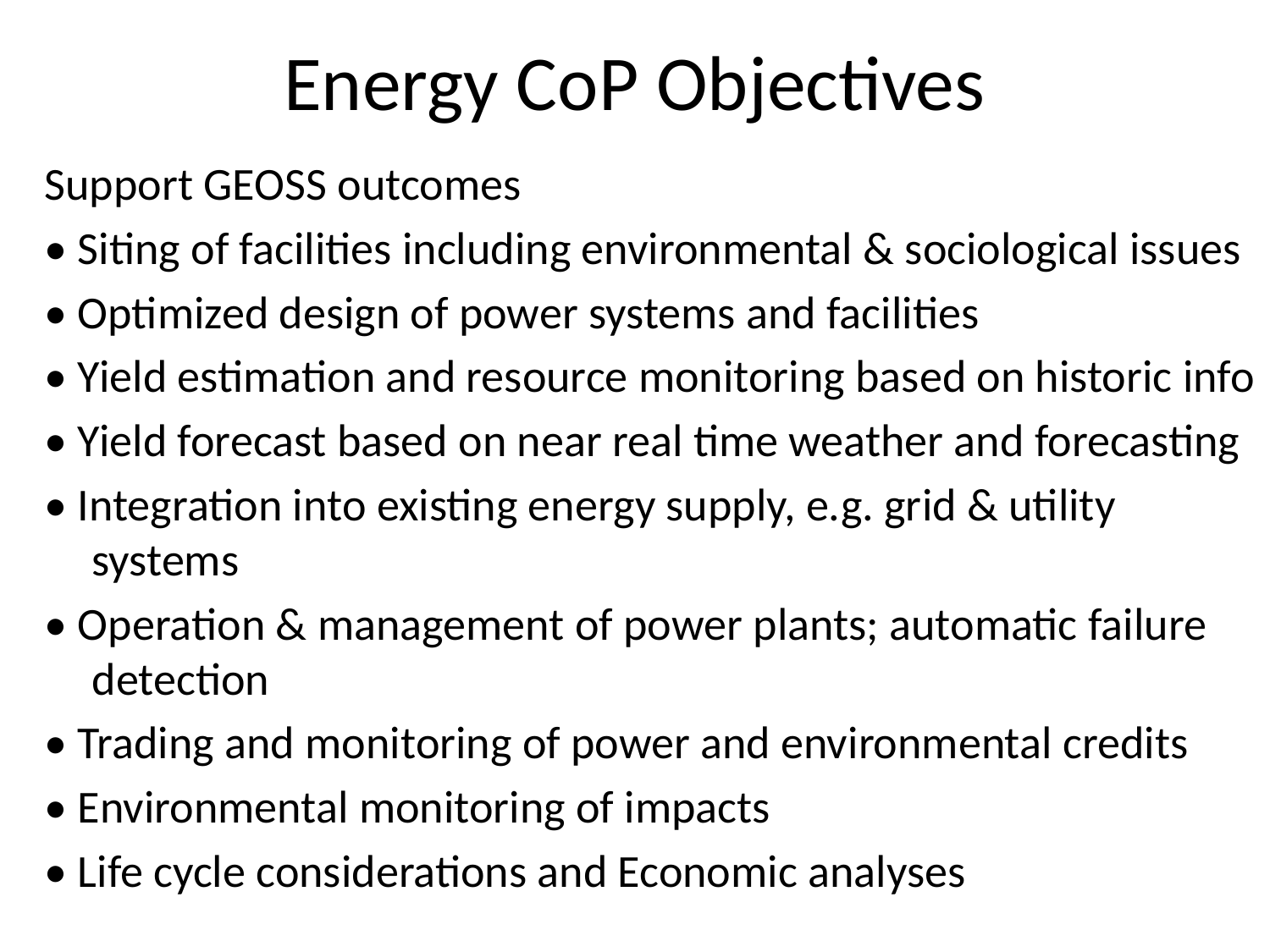

# Energy CoP Objectives
Support GEOSS outcomes
• Siting of facilities including environmental & sociological issues
• Optimized design of power systems and facilities
• Yield estimation and resource monitoring based on historic info
• Yield forecast based on near real time weather and forecasting
• Integration into existing energy supply, e.g. grid & utility systems
• Operation & management of power plants; automatic failure detection
• Trading and monitoring of power and environmental credits
• Environmental monitoring of impacts
• Life cycle considerations and Economic analyses